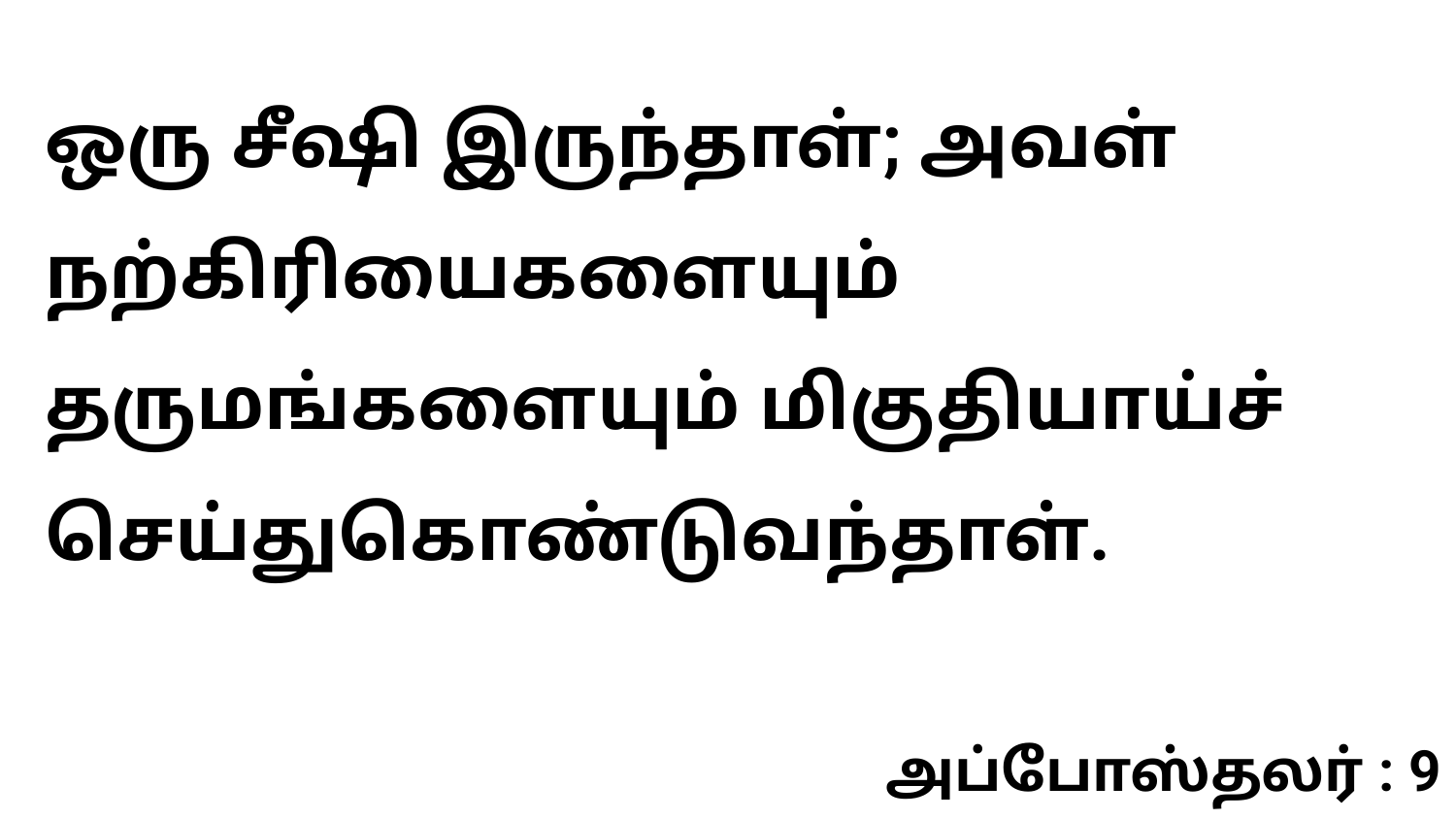

ஒரு சீஷி இருந்தாள்; அவள் நற்கிரியைகளையும் தருமங்களையும் மிகுதியாய்ச் செய்துகொண்டுவந்தாள்.
அப்போஸ்தலர் : 9